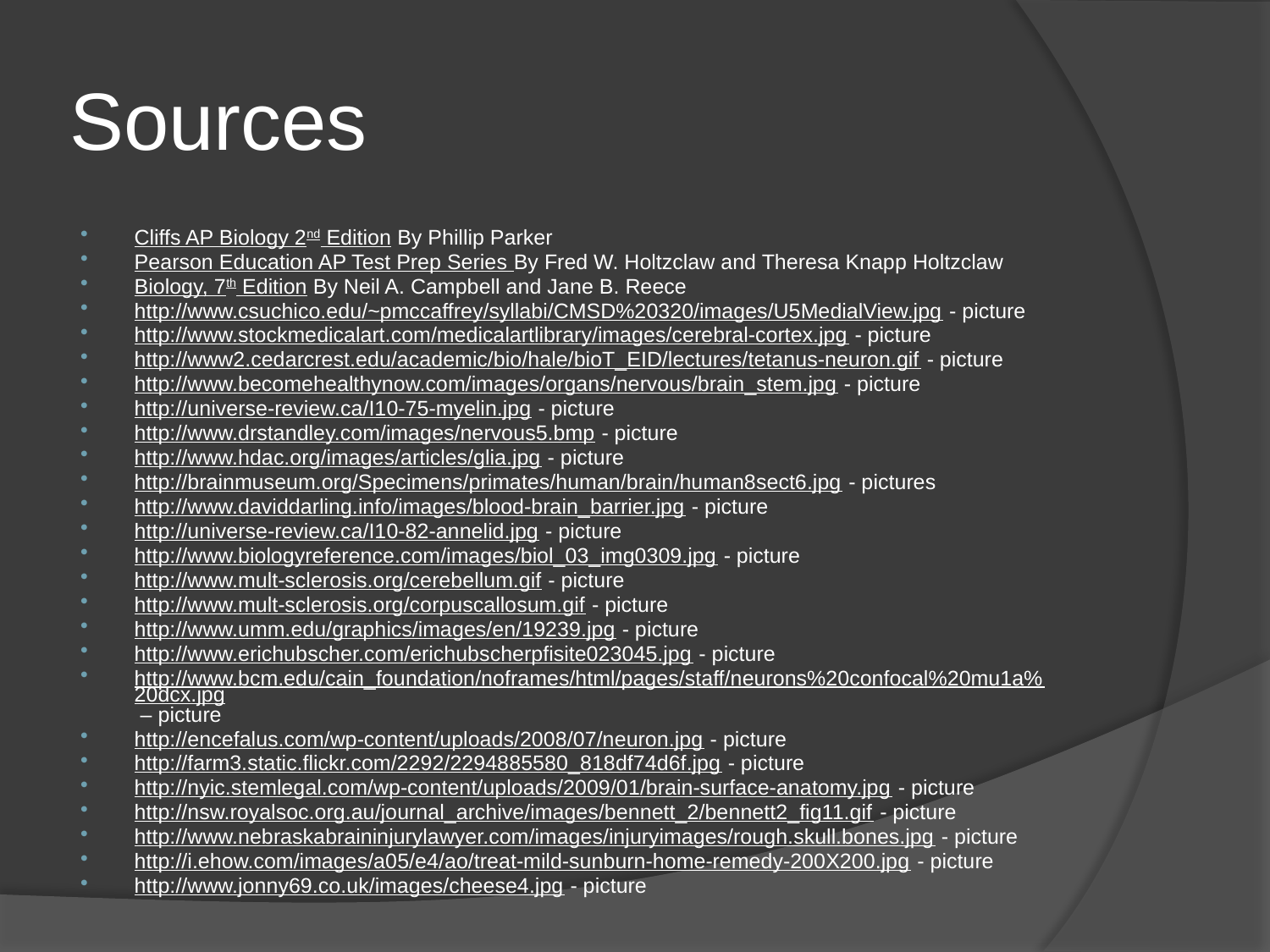

# Sources
Cliffs AP Biology 2nd Edition By Phillip Parker
Pearson Education AP Test Prep Series By Fred W. Holtzclaw and Theresa Knapp Holtzclaw
Biology, 7th Edition By Neil A. Campbell and Jane B. Reece
http://www.csuchico.edu/~pmccaffrey/syllabi/CMSD%20320/images/U5MedialView.jpg - picture
http://www.stockmedicalart.com/medicalartlibrary/images/cerebral-cortex.jpg - picture
http://www2.cedarcrest.edu/academic/bio/hale/bioT_EID/lectures/tetanus-neuron.gif - picture
http://www.becomehealthynow.com/images/organs/nervous/brain_stem.jpg - picture
http://universe-review.ca/I10-75-myelin.jpg - picture
http://www.drstandley.com/images/nervous5.bmp - picture
http://www.hdac.org/images/articles/glia.jpg - picture
http://brainmuseum.org/Specimens/primates/human/brain/human8sect6.jpg - pictures
http://www.daviddarling.info/images/blood-brain_barrier.jpg - picture
http://universe-review.ca/I10-82-annelid.jpg - picture
http://www.biologyreference.com/images/biol_03_img0309.jpg - picture
http://www.mult-sclerosis.org/cerebellum.gif - picture
http://www.mult-sclerosis.org/corpuscallosum.gif - picture
http://www.umm.edu/graphics/images/en/19239.jpg - picture
http://www.erichubscher.com/erichubscherpfisite023045.jpg - picture
http://www.bcm.edu/cain_foundation/noframes/html/pages/staff/neurons%20confocal%20mu1a%20dcx.jpg – picture
http://encefalus.com/wp-content/uploads/2008/07/neuron.jpg - picture
http://farm3.static.flickr.com/2292/2294885580_818df74d6f.jpg - picture
http://nyic.stemlegal.com/wp-content/uploads/2009/01/brain-surface-anatomy.jpg - picture
http://nsw.royalsoc.org.au/journal_archive/images/bennett_2/bennett2_fig11.gif - picture
http://www.nebraskabraininjurylawyer.com/images/injuryimages/rough.skull.bones.jpg - picture
http://i.ehow.com/images/a05/e4/ao/treat-mild-sunburn-home-remedy-200X200.jpg - picture
http://www.jonny69.co.uk/images/cheese4.jpg - picture